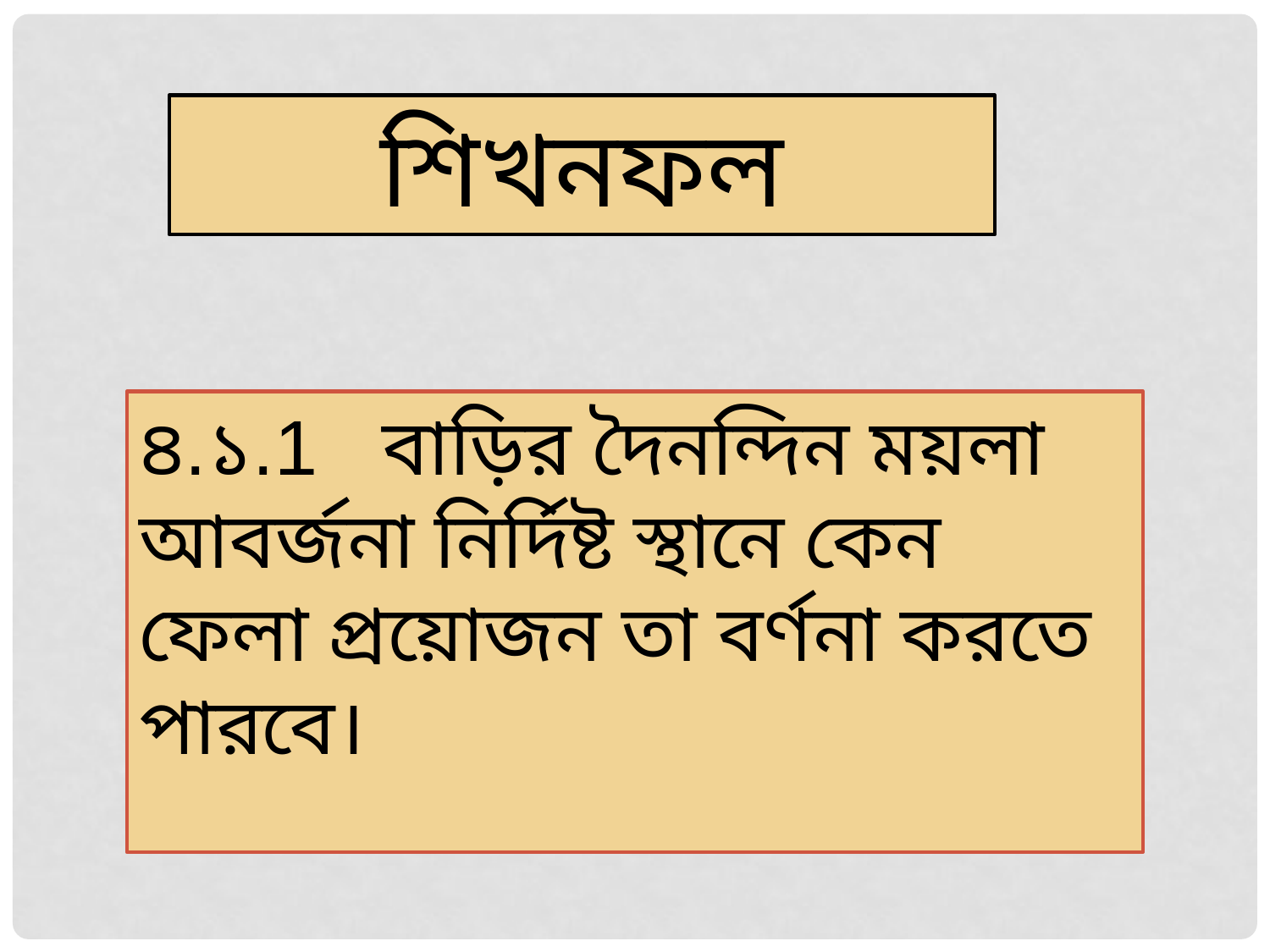

শিখনফল
৪.১.1   বাড়ির দৈনন্দিন ময়লা আবর্জনা নির্দিষ্ট স্থানে কেন ফেলা প্রয়োজন তা বর্ণনা করতে পারবে।